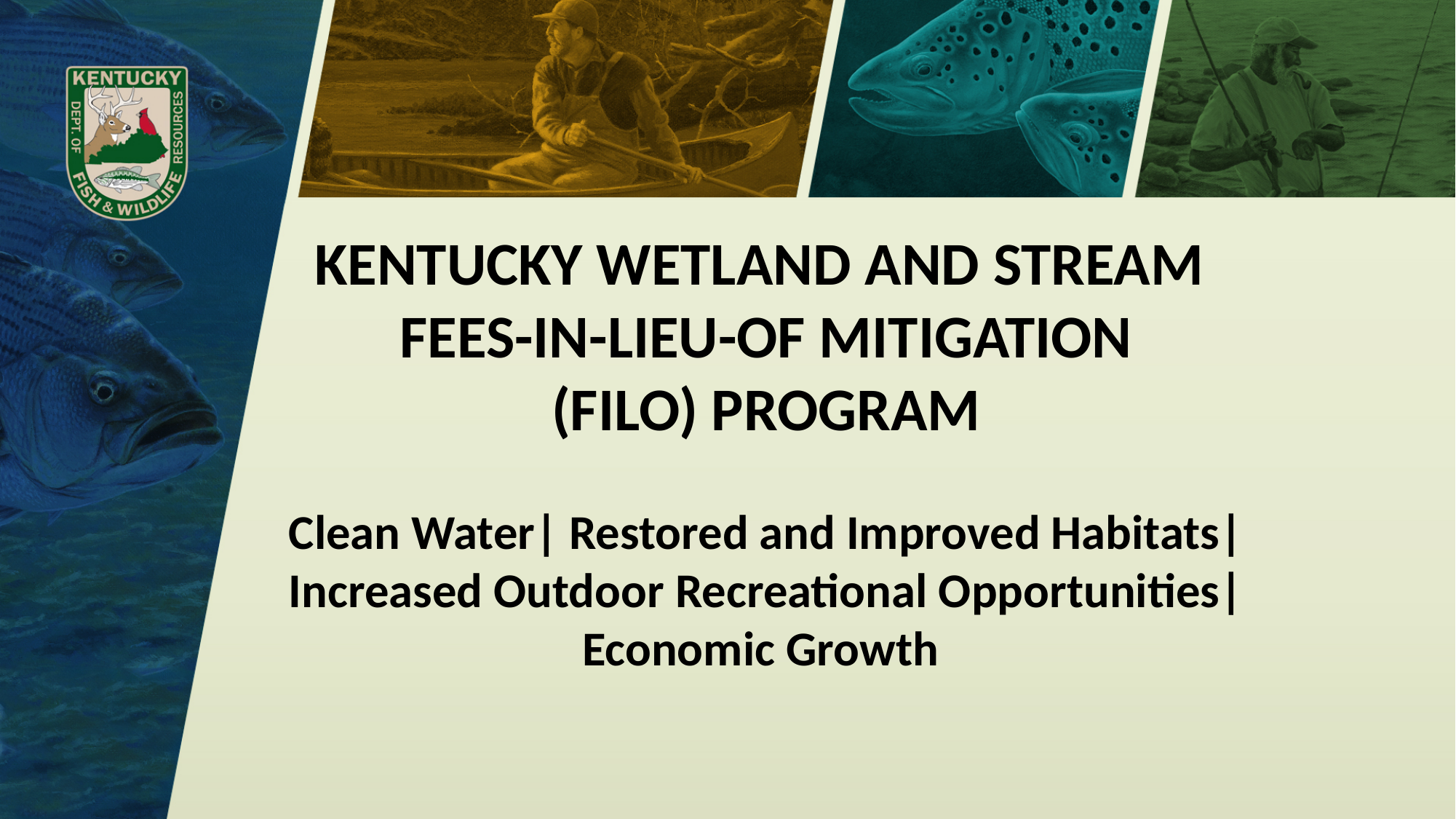

KENTUCKY WETLAND AND STREAM
FEES-IN-LIEU-OF MITIGATION
(FILO) PROGRAM

Clean Water| Restored and Improved Habitats| Increased Outdoor Recreational Opportunities| Economic Growth